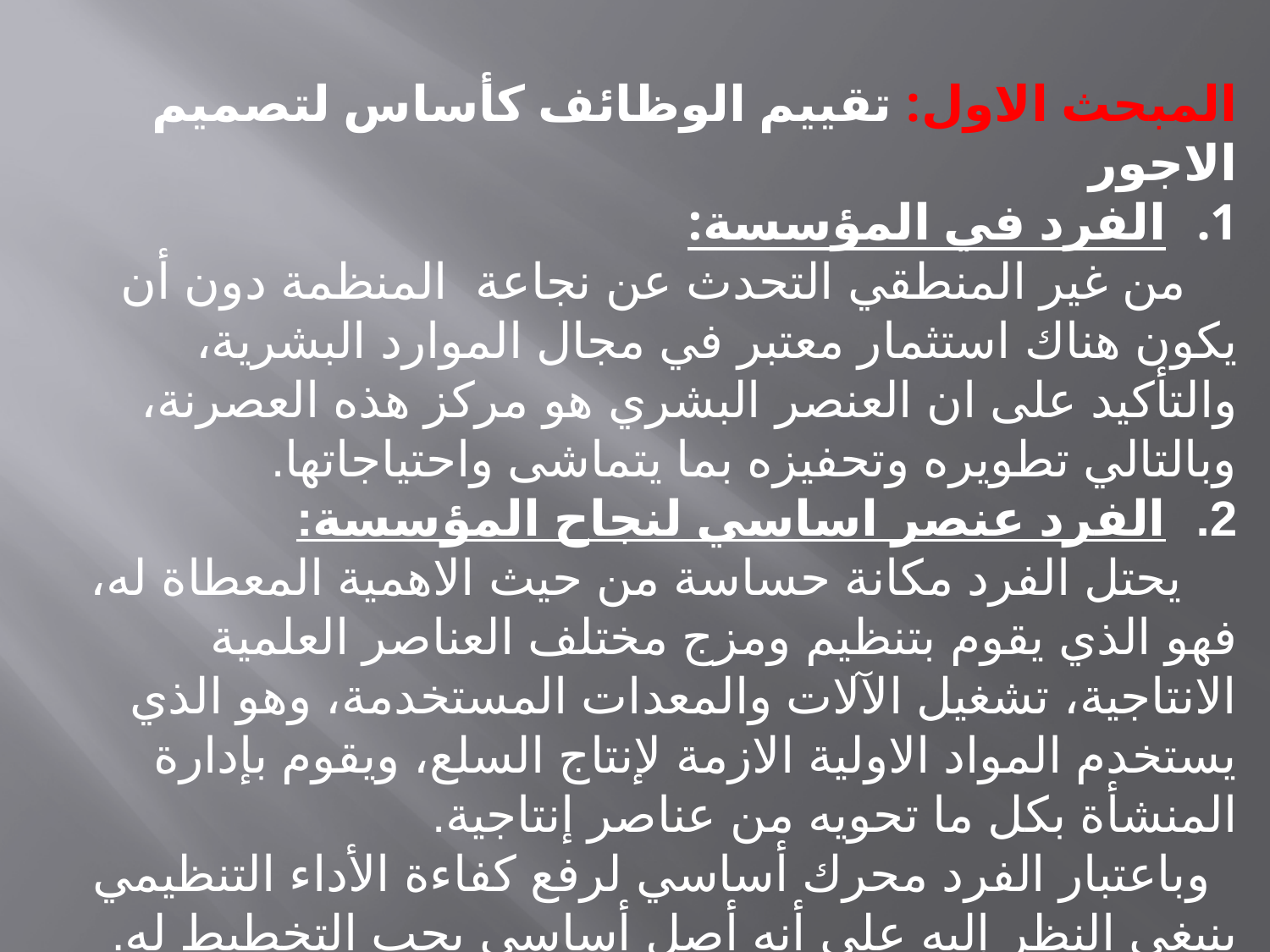

المبحث الاول: تقييم الوظائف كأساس لتصميم الاجور
الفرد في المؤسسة:
    ﻣﻦ غير المنطقي ﺍﻟﺘﺤﺪﺙ ﻋﻦ نجاعة  المنظمة ﺩﻭﻥ ﺃﻥ ﻳﻜﻮﻥ ﻫﻨﺎﻙ ﺍﺳﺘﺜﻤﺎﺭ معتبر في مجال الموارد البشرية، ﻭﺍﻟﺘﺄﻛﻴﺪ ﻋﻠﻰ ان العنصر البشري هو مركز هذه العصرنة، وبالتالي تطويره وتحفيزه بما يتماشى واحتياجاتها.
الفرد عنصر اساسي لنجاح المؤسسة:
    يحتل الفرد مكانة حساسة من حيث الاهمية المعطاة له، فهو الذي يقوم بتنظيم ومزج مختلف العناصر العلمية الانتاجية، تشغيل الآلات والمعدات المستخدمة، وهو الذي يستخدم المواد الاولية الازمة لإنتاج السلع، ويقوم بإدارة المنشأة بكل ما تحويه من عناصر إنتاجية.
  ﻭﺑﺎﻋﺘﺒﺎﺭ ﺍﻟﻔﺮﺩ محرك ﺃﺳﺎﺳﻲ ﻟﺮﻓﻊ ﻛﻔﺎﺀﺓ ﺍﻷﺩﺍﺀ ﺍﻟﺘﻨﻈﻴﻤﻲ ﻳﻨﺒﻐﻲ ﺍﻟﻨﻈﺮ ﺇﻟﻴﻪ ﻋﻠﻰ ﺃﻧﻪ ﺃﺻﻞ ﺃﺳﺎﺳﻲ يجب ﺍﻟﺘﺨﻄﻴﻂ ﻟﻪ.